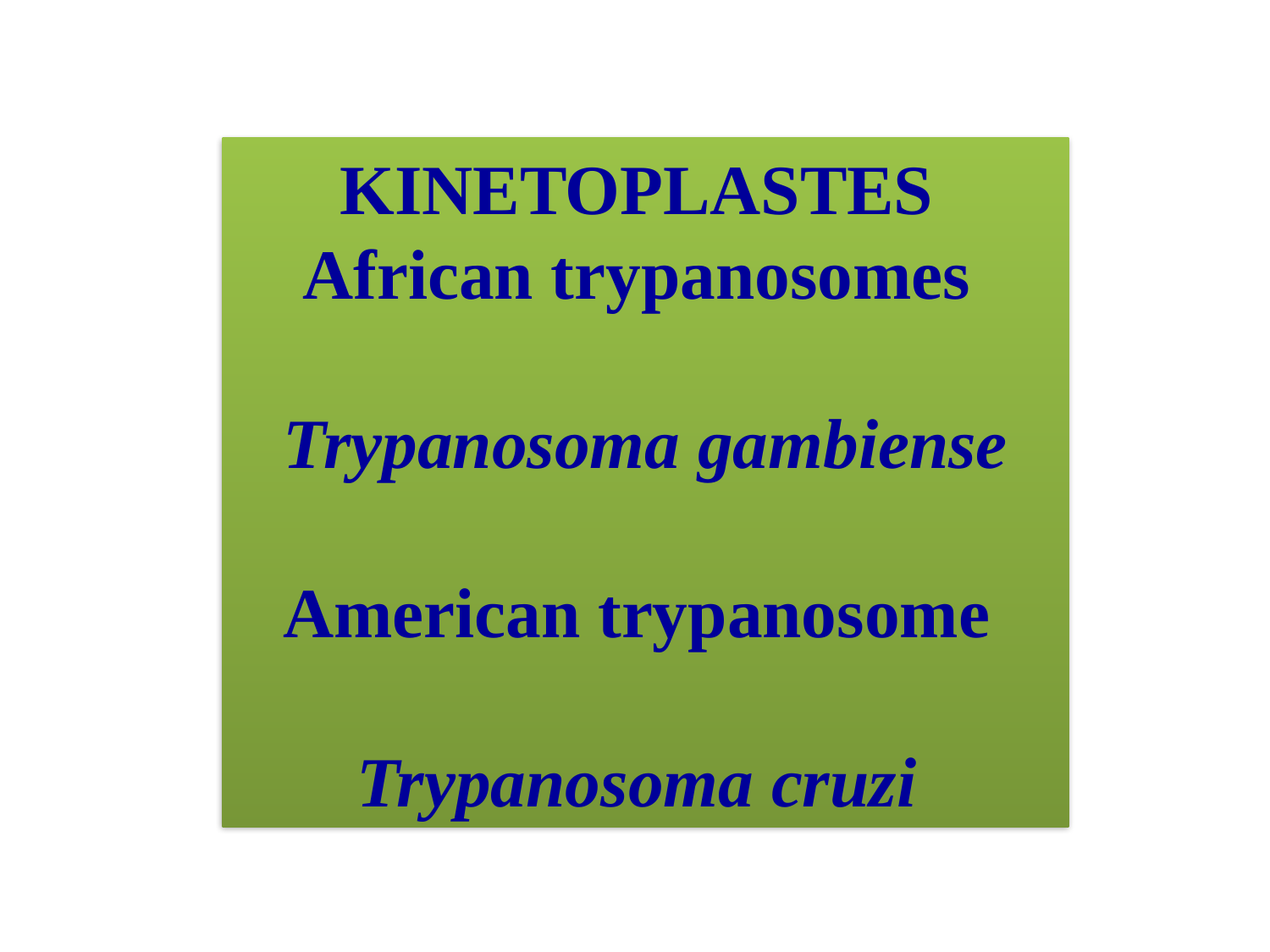

KINETOPLASTES
African trypanosomes

Trypanosoma gambiense

American trypanosome

Trypanosoma cruzi